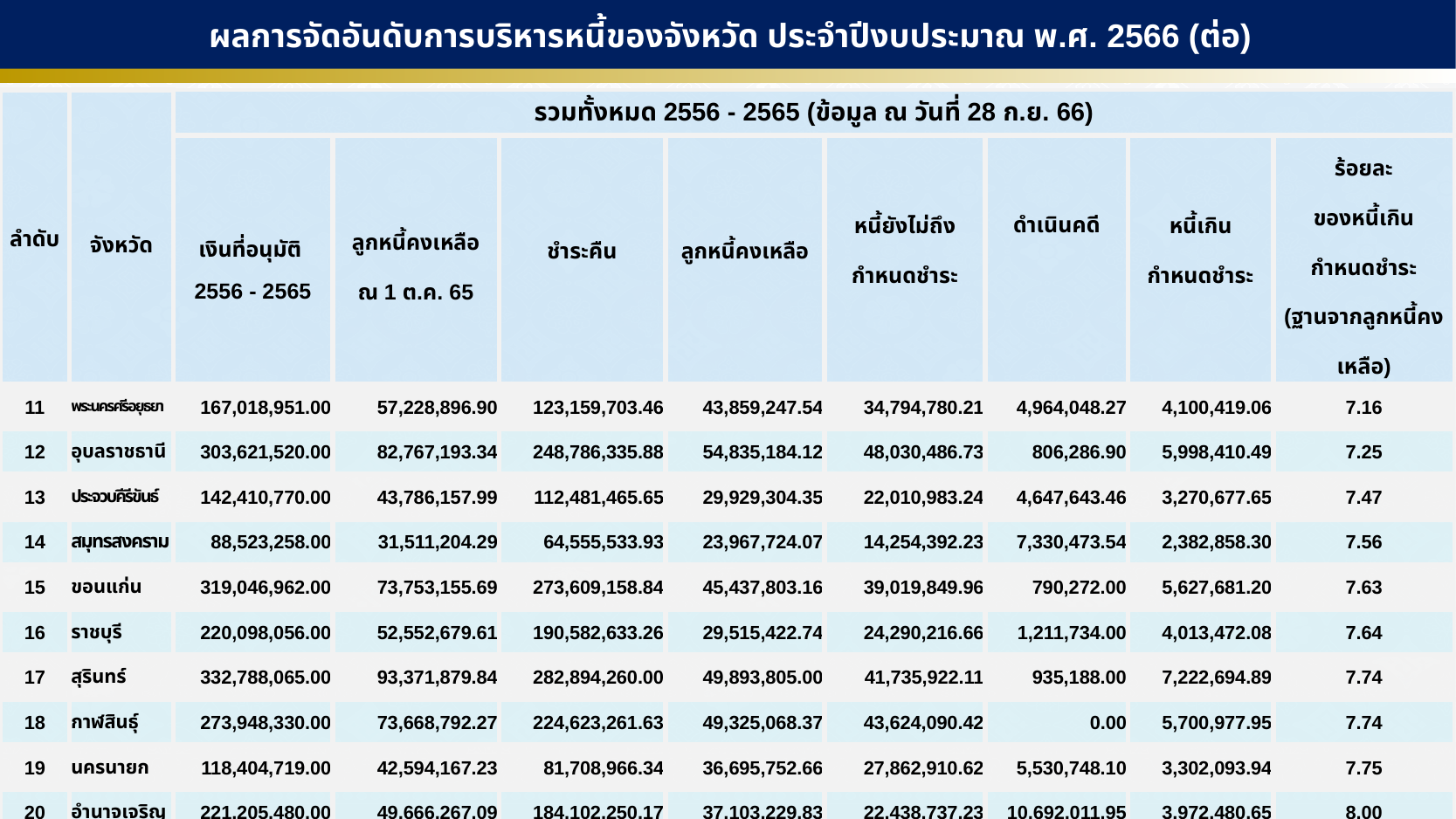

ผลการจัดอันดับการบริหารหนี้ของจังหวัด ประจำปีงบประมาณ พ.ศ. 2566 (ต่อ)
| ลำดับ | จังหวัด | รวมทั้งหมด 2556 - 2565 (ข้อมูล ณ วันที่ 28 ก.ย. 66) |  |  |  |  |  |  |  |
| --- | --- | --- | --- | --- | --- | --- | --- | --- | --- |
|  |  | เงินที่อนุมัติ 2556 - 2565 | ลูกหนี้คงเหลือ ณ 1 ต.ค. 65 | ชำระคืน | ลูกหนี้คงเหลือ | หนี้ยังไม่ถึง กำหนดชำระ | ดำเนินคดี | หนี้เกิน กำหนดชำระ | ร้อยละ ของหนี้เกิน กำหนดชำระ (ฐานจากลูกหนี้คงเหลือ) |
| 11 | พระนครศรีอยุธยา | 167,018,951.00 | 57,228,896.90 | 123,159,703.46 | 43,859,247.54 | 34,794,780.21 | 4,964,048.27 | 4,100,419.06 | 7.16 |
| 12 | อุบลราชธานี | 303,621,520.00 | 82,767,193.34 | 248,786,335.88 | 54,835,184.12 | 48,030,486.73 | 806,286.90 | 5,998,410.49 | 7.25 |
| 13 | ประจวบคีรีขันธ์ | 142,410,770.00 | 43,786,157.99 | 112,481,465.65 | 29,929,304.35 | 22,010,983.24 | 4,647,643.46 | 3,270,677.65 | 7.47 |
| 14 | สมุทรสงคราม | 88,523,258.00 | 31,511,204.29 | 64,555,533.93 | 23,967,724.07 | 14,254,392.23 | 7,330,473.54 | 2,382,858.30 | 7.56 |
| 15 | ขอนแก่น | 319,046,962.00 | 73,753,155.69 | 273,609,158.84 | 45,437,803.16 | 39,019,849.96 | 790,272.00 | 5,627,681.20 | 7.63 |
| 16 | ราชบุรี | 220,098,056.00 | 52,552,679.61 | 190,582,633.26 | 29,515,422.74 | 24,290,216.66 | 1,211,734.00 | 4,013,472.08 | 7.64 |
| 17 | สุรินทร์ | 332,788,065.00 | 93,371,879.84 | 282,894,260.00 | 49,893,805.00 | 41,735,922.11 | 935,188.00 | 7,222,694.89 | 7.74 |
| 18 | กาฬสินธุ์ | 273,948,330.00 | 73,668,792.27 | 224,623,261.63 | 49,325,068.37 | 43,624,090.42 | 0.00 | 5,700,977.95 | 7.74 |
| 19 | นครนายก | 118,404,719.00 | 42,594,167.23 | 81,708,966.34 | 36,695,752.66 | 27,862,910.62 | 5,530,748.10 | 3,302,093.94 | 7.75 |
| 20 | อำนาจเจริญ | 221,205,480.00 | 49,666,267.09 | 184,102,250.17 | 37,103,229.83 | 22,438,737.23 | 10,692,011.95 | 3,972,480.65 | 8.00 |